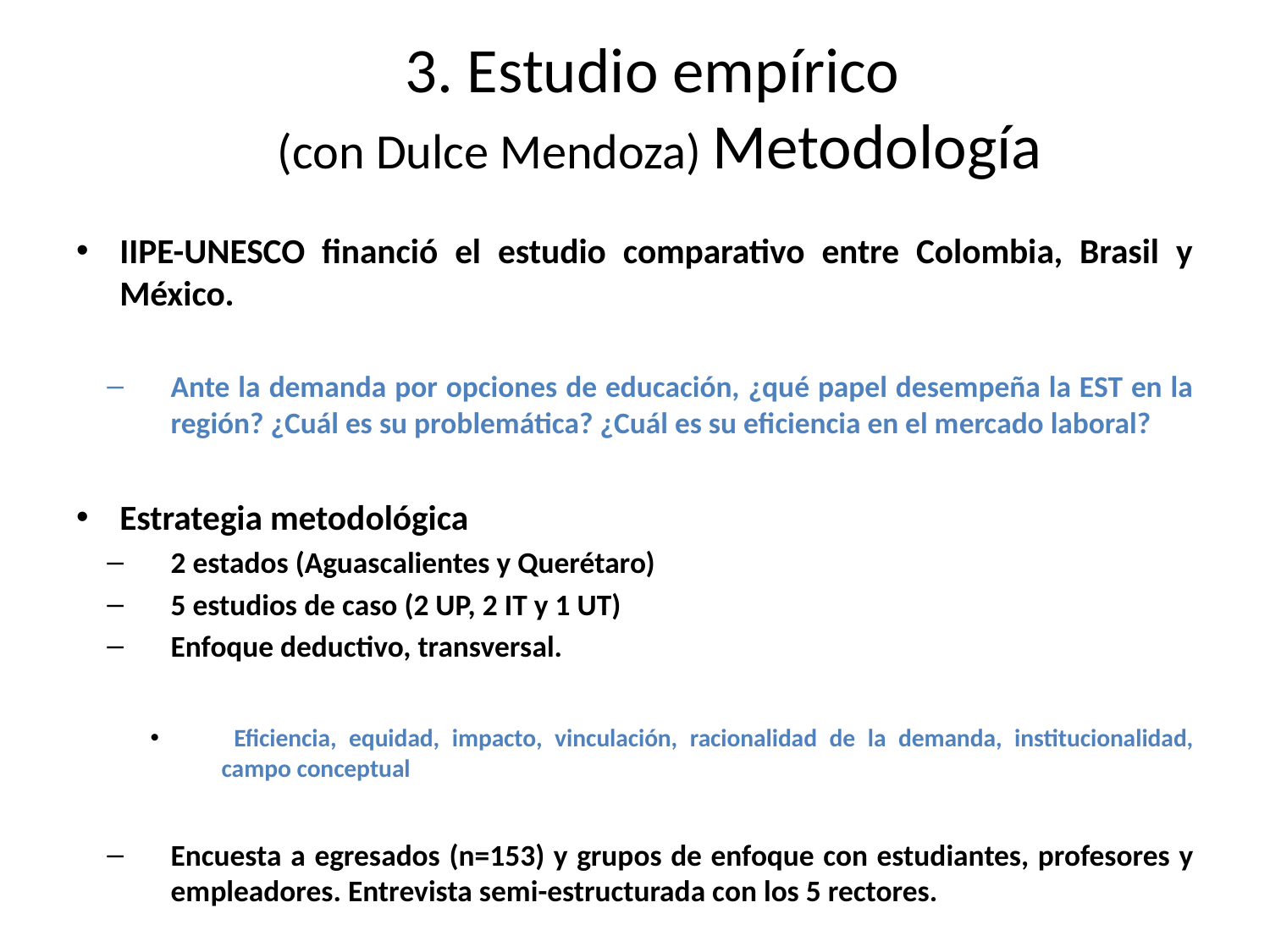

# 3. Estudio empírico (con Dulce Mendoza) Metodología
IIPE-UNESCO financió el estudio comparativo entre Colombia, Brasil y México.

Ante la demanda por opciones de educación, ¿qué papel desempeña la EST en la región? ¿Cuál es su problemática? ¿Cuál es su eficiencia en el mercado laboral?

Estrategia metodológica
2 estados (Aguascalientes y Querétaro)
5 estudios de caso (2 UP, 2 IT y 1 UT)
Enfoque deductivo, transversal.

 Eficiencia, equidad, impacto, vinculación, racionalidad de la demanda, institucionalidad, campo conceptual

Encuesta a egresados (n=153) y grupos de enfoque con estudiantes, profesores y empleadores. Entrevista semi-estructurada con los 5 rectores.